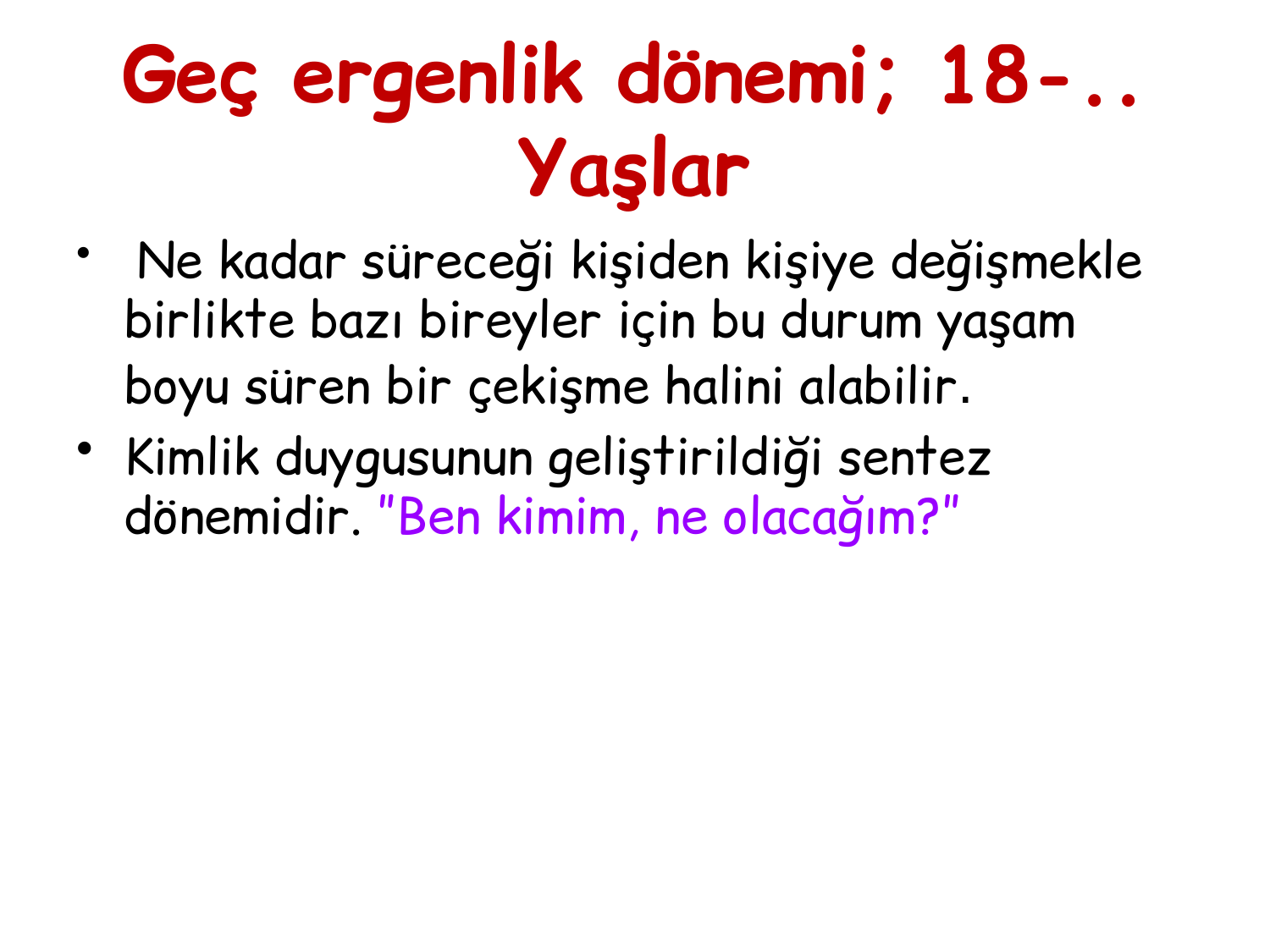

# Geç ergenlik dönemi; 18-.. Yaşlar
 Ne kadar süreceği kişiden kişiye değişmekle birlikte bazı bireyler için bu durum yaşam boyu süren bir çekişme halini alabilir.
Kimlik duygusunun geliştirildiği sentez dönemidir. ”Ben kimim, ne olacağım?”